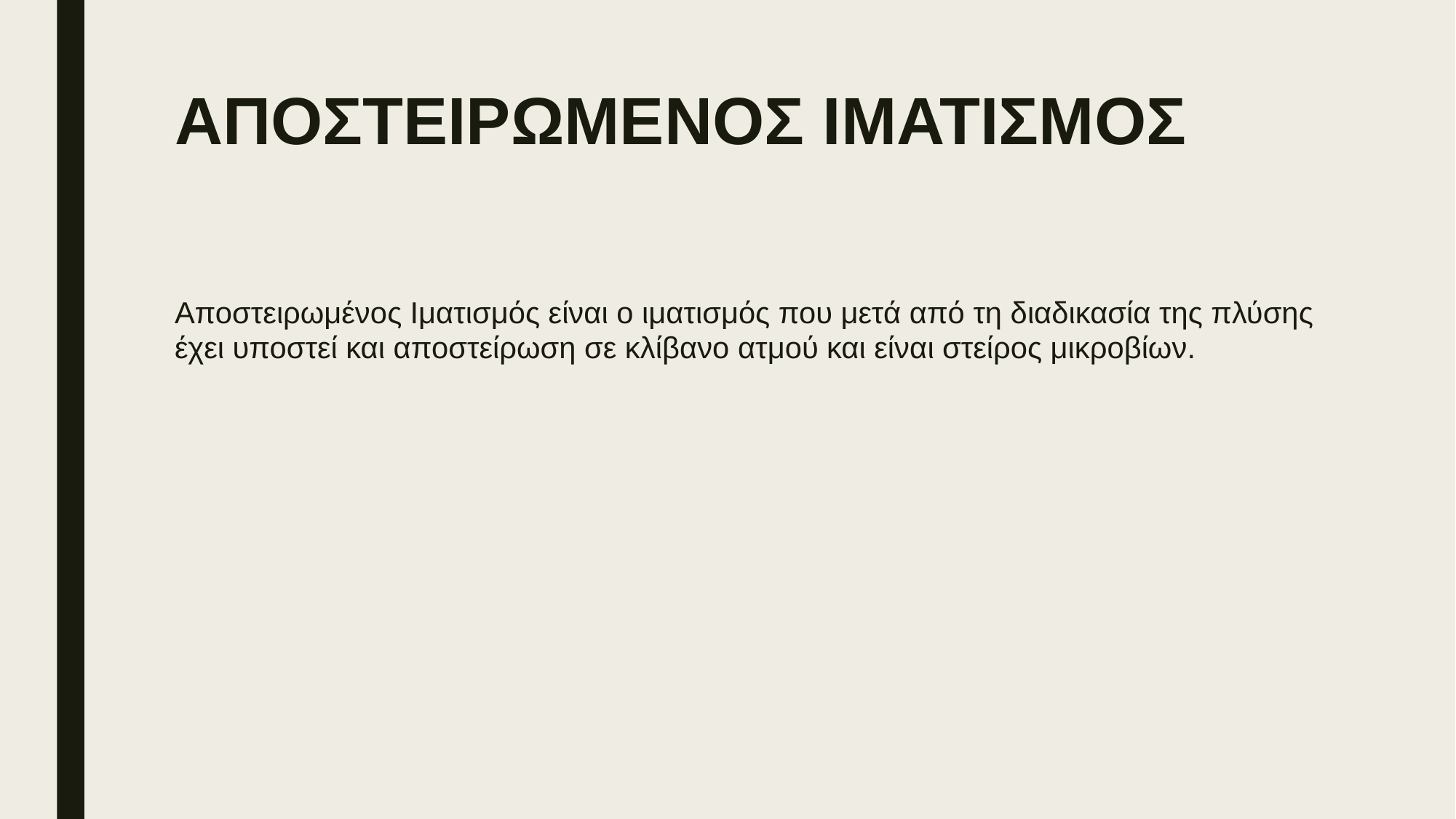

# ΑΠΟΣΤΕΙΡΩΜΕΝΟΣ ΙΜΑΤΙΣΜΟΣ
Αποστειρωμένος Ιματισμός είναι ο ιματισμός που μετά από τη διαδικασία της πλύσης έχει υποστεί και αποστείρωση σε κλίβανο ατμού και είναι στείρος μικροβίων.